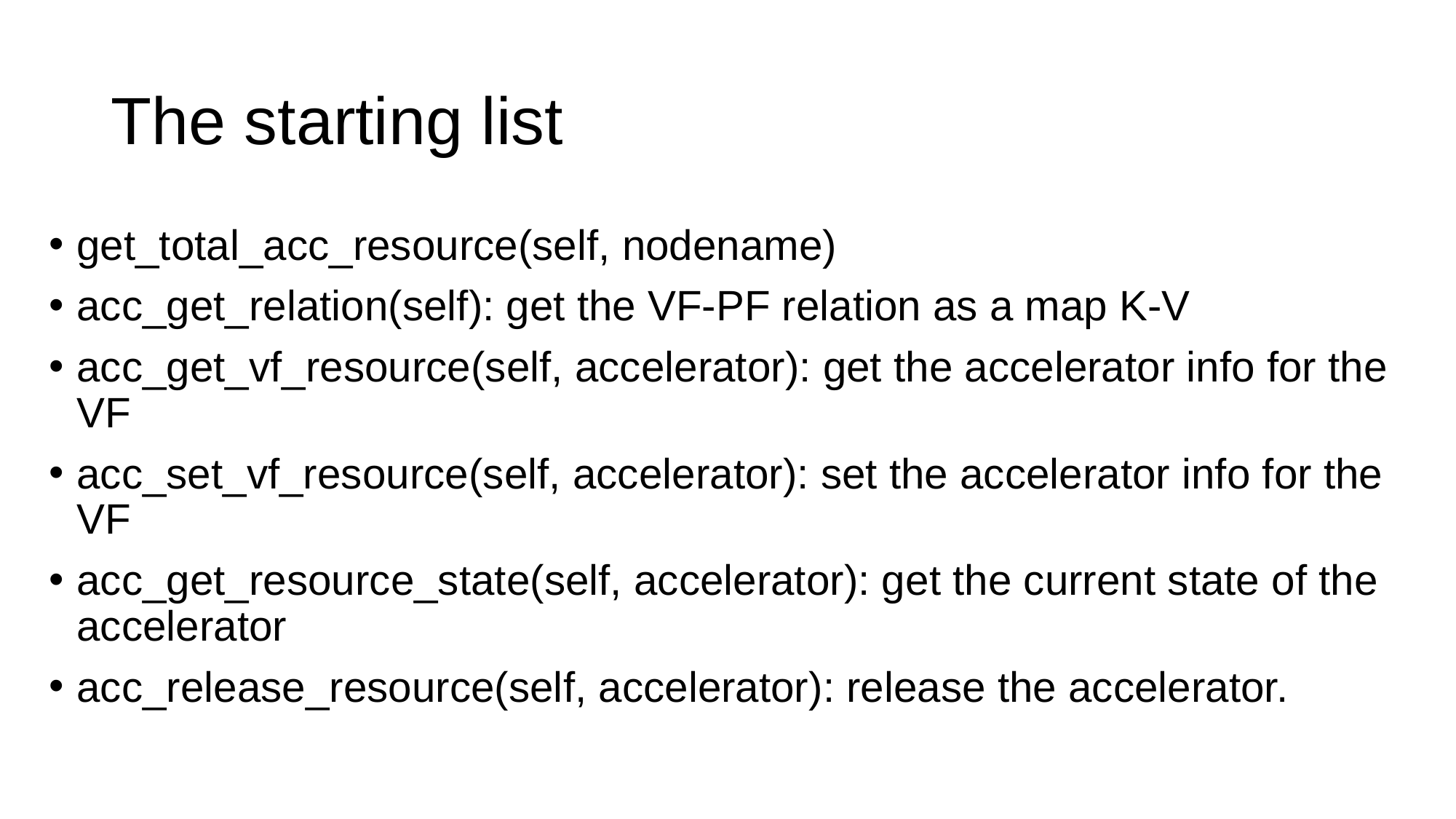

# The starting list
get_total_acc_resource(self, nodename)
acc_get_relation(self): get the VF-PF relation as a map K-V
acc_get_vf_resource(self, accelerator): get the accelerator info for the VF
acc_set_vf_resource(self, accelerator): set the accelerator info for the VF
acc_get_resource_state(self, accelerator): get the current state of the accelerator
acc_release_resource(self, accelerator): release the accelerator.